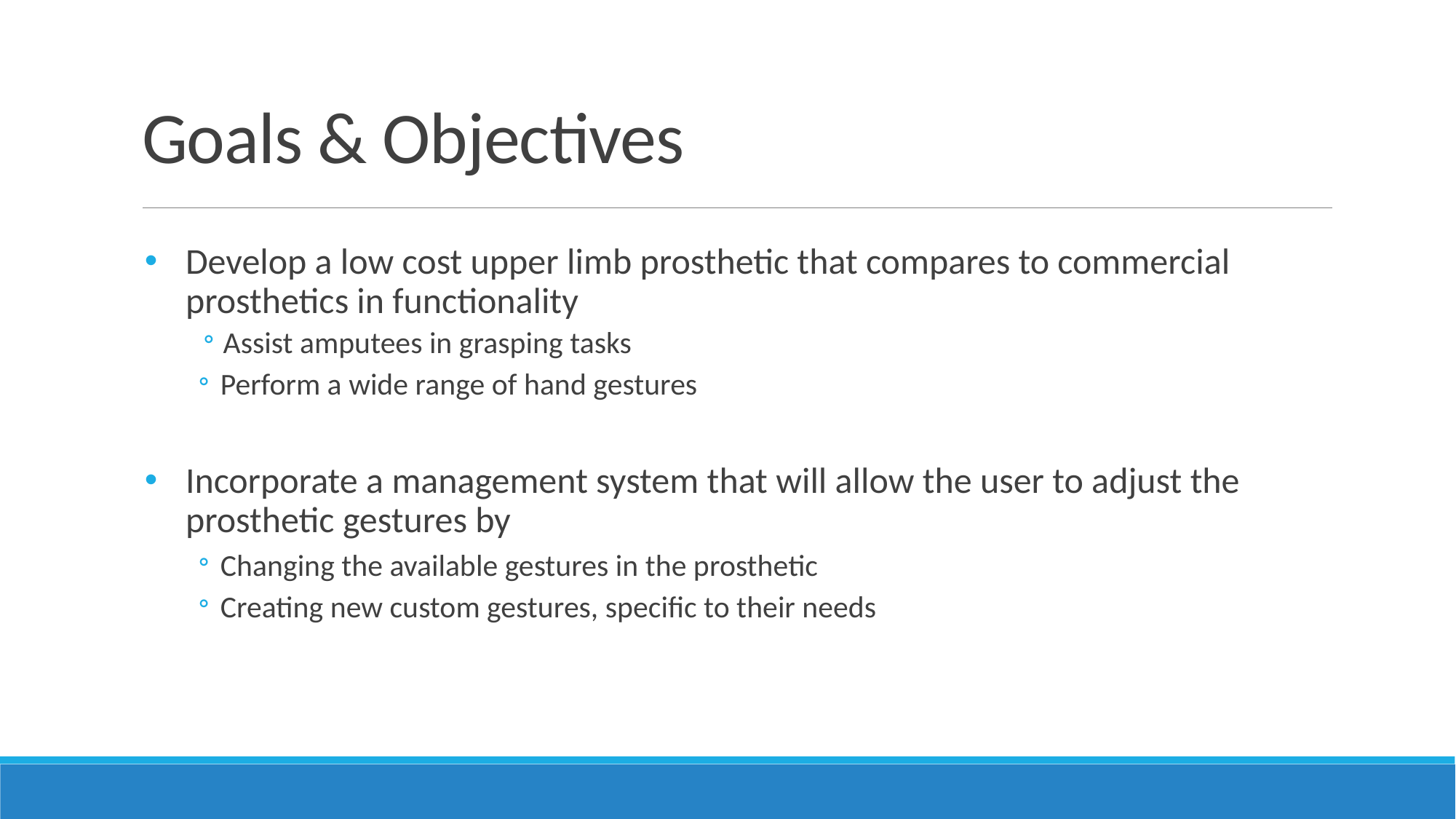

# Goals & Objectives
Develop a low cost upper limb prosthetic that compares to commercial prosthetics in functionality
Assist amputees in grasping tasks
Perform a wide range of hand gestures

Incorporate a management system that will allow the user to adjust the prosthetic gestures by
Changing the available gestures in the prosthetic
Creating new custom gestures, specific to their needs